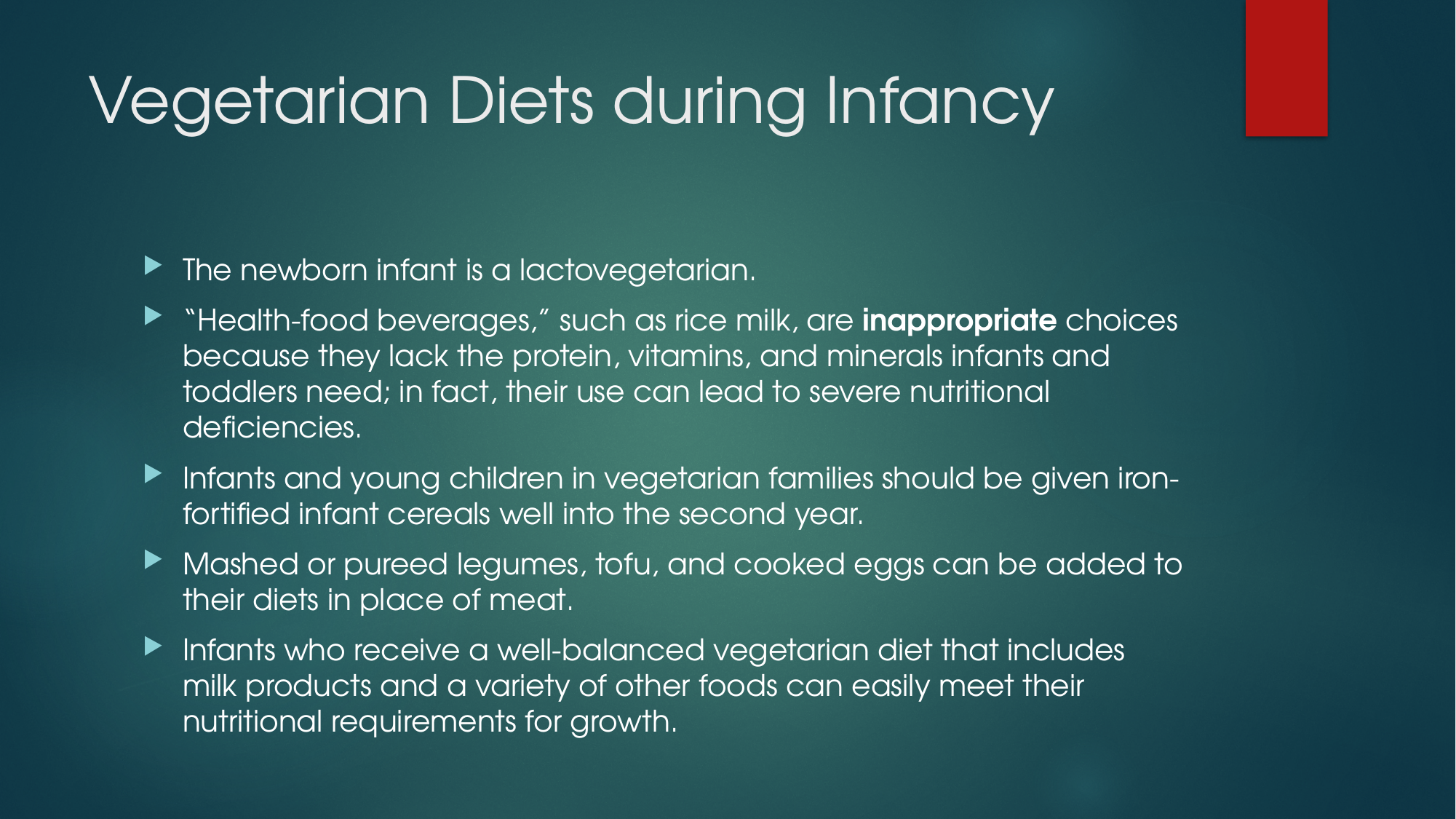

# Vegetarian Diets during Infancy
The newborn infant is a lactovegetarian.
“Health-food beverages,” such as rice milk, are inappropriate choices because they lack the protein, vitamins, and minerals infants and toddlers need; in fact, their use can lead to severe nutritional deficiencies.
Infants and young children in vegetarian families should be given iron-fortified infant cereals well into the second year.
Mashed or pureed legumes, tofu, and cooked eggs can be added to their diets in place of meat.
Infants who receive a well-balanced vegetarian diet that includes milk products and a variety of other foods can easily meet their nutritional requirements for growth.